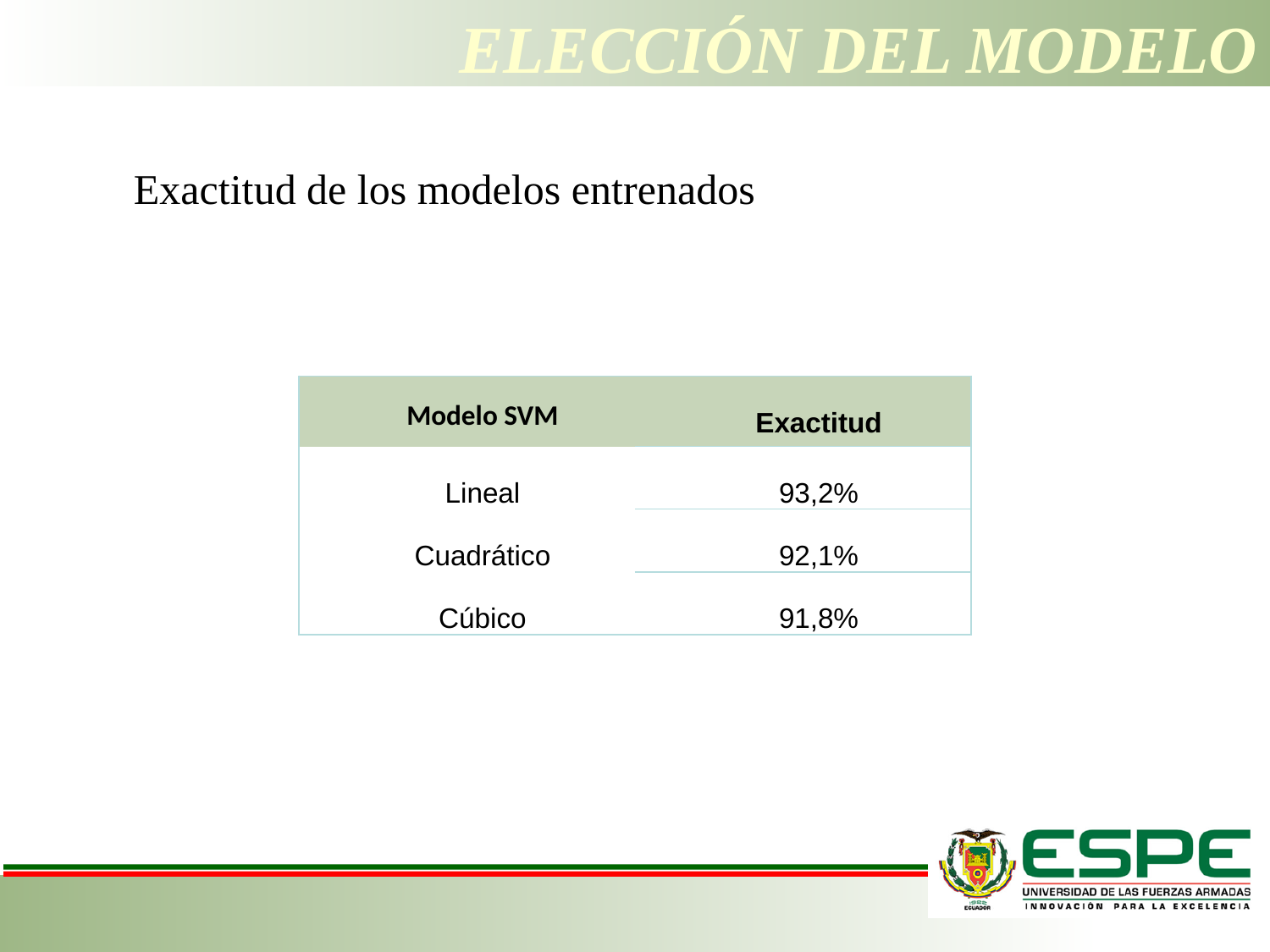

# elección del modelo
Exactitud de los modelos entrenados
| Modelo SVM | Exactitud |
| --- | --- |
| Lineal | 93,2% |
| Cuadrático | 92,1% |
| Cúbico | 91,8% |